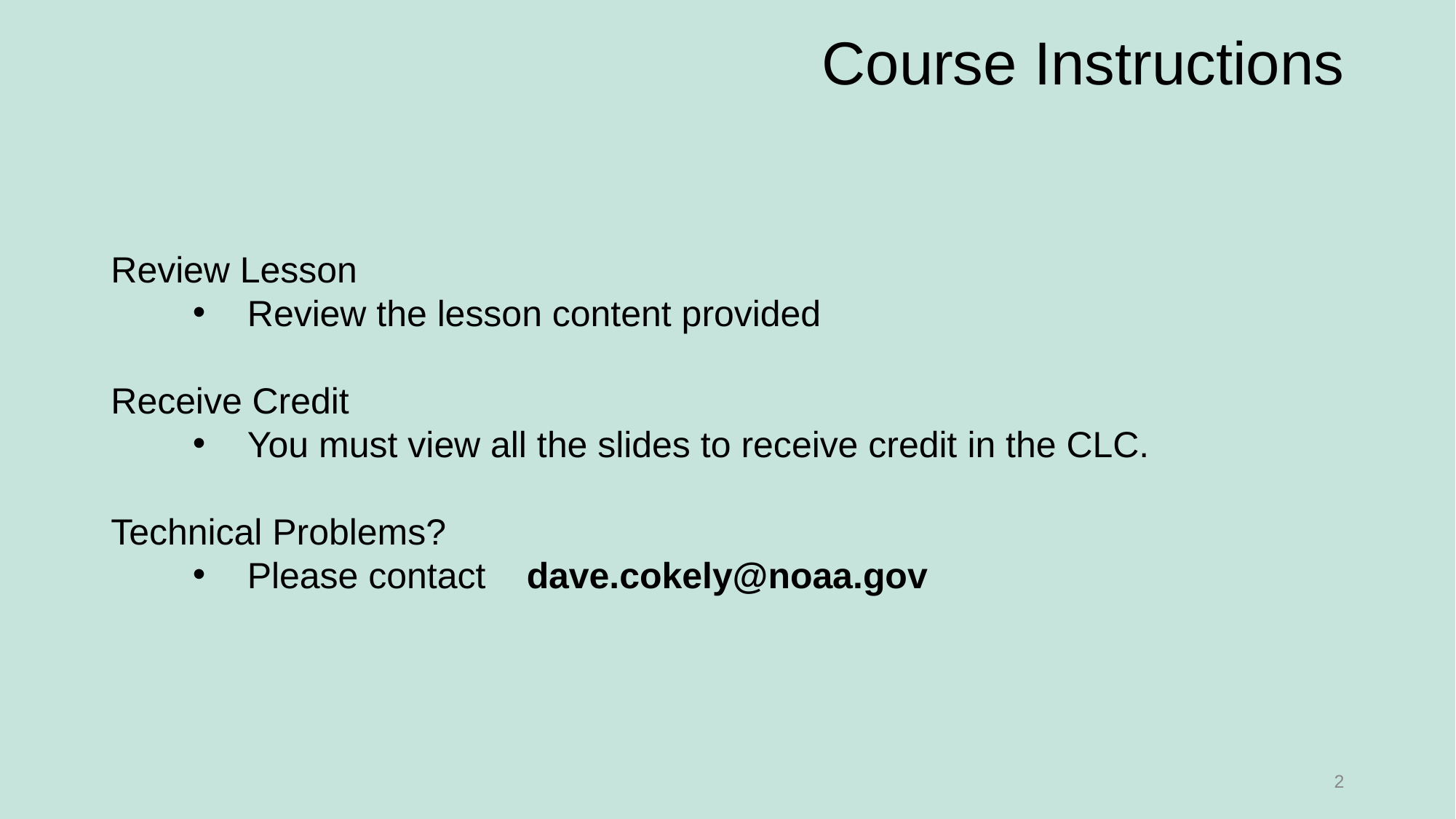

# Course Instructions
Review Lesson
Review the lesson content provided

Receive Credit
You must view all the slides to receive credit in the CLC.

Technical Problems?
Please contact    dave.cokely@noaa.gov

2